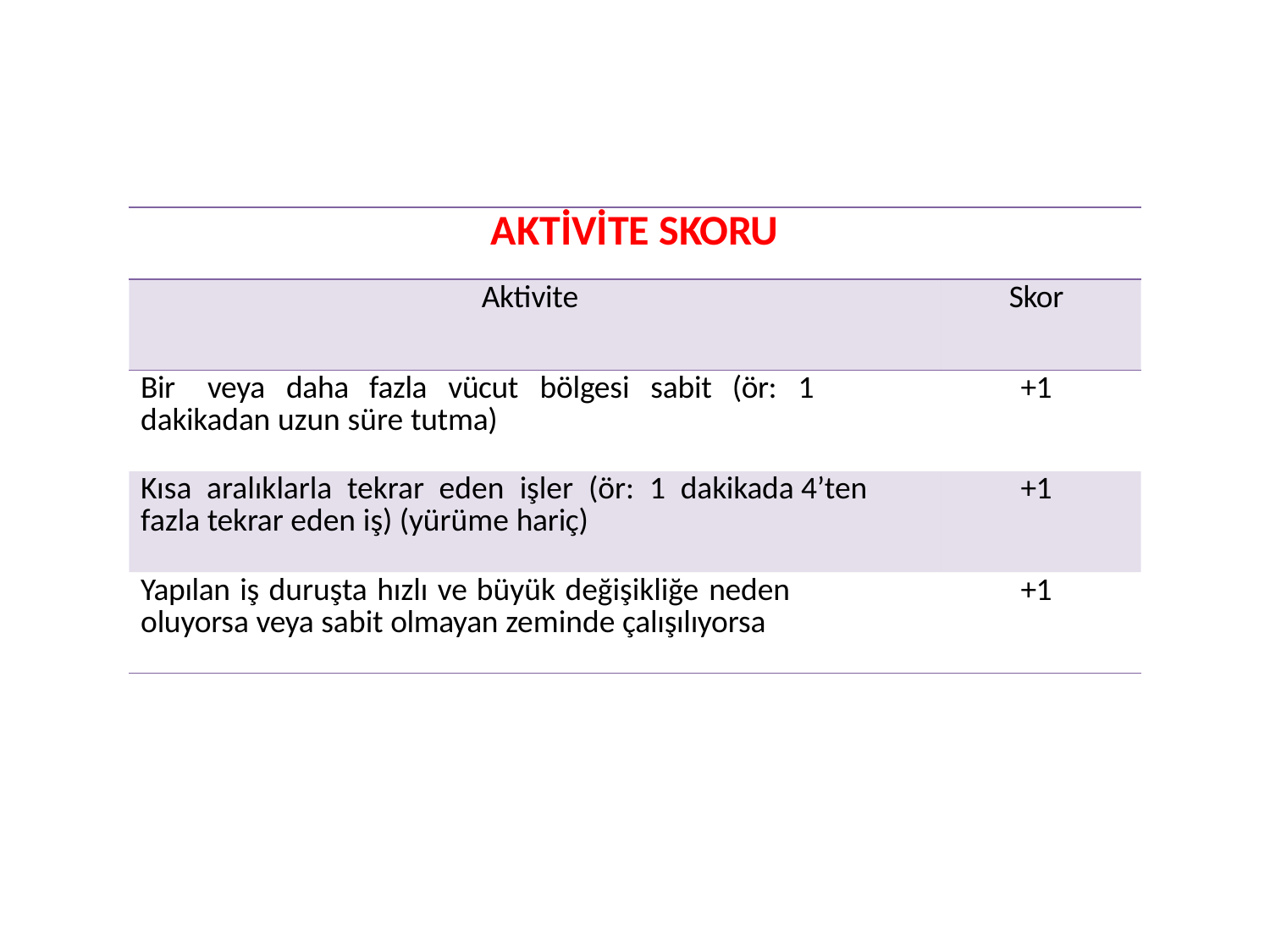

| AKTİVİTE SKORU |  |
| --- | --- |
| Aktivite | Skor |
| Bir veya daha fazla vücut bölgesi sabit (ör: 1 dakikadan uzun süre tutma) | +1 |
| Kısa aralıklarla tekrar eden işler (ör: 1 dakikada 4’ten fazla tekrar eden iş) (yürüme hariç) | +1 |
| Yapılan iş duruşta hızlı ve büyük değişikliğe neden oluyorsa veya sabit olmayan zeminde çalışılıyorsa | +1 |